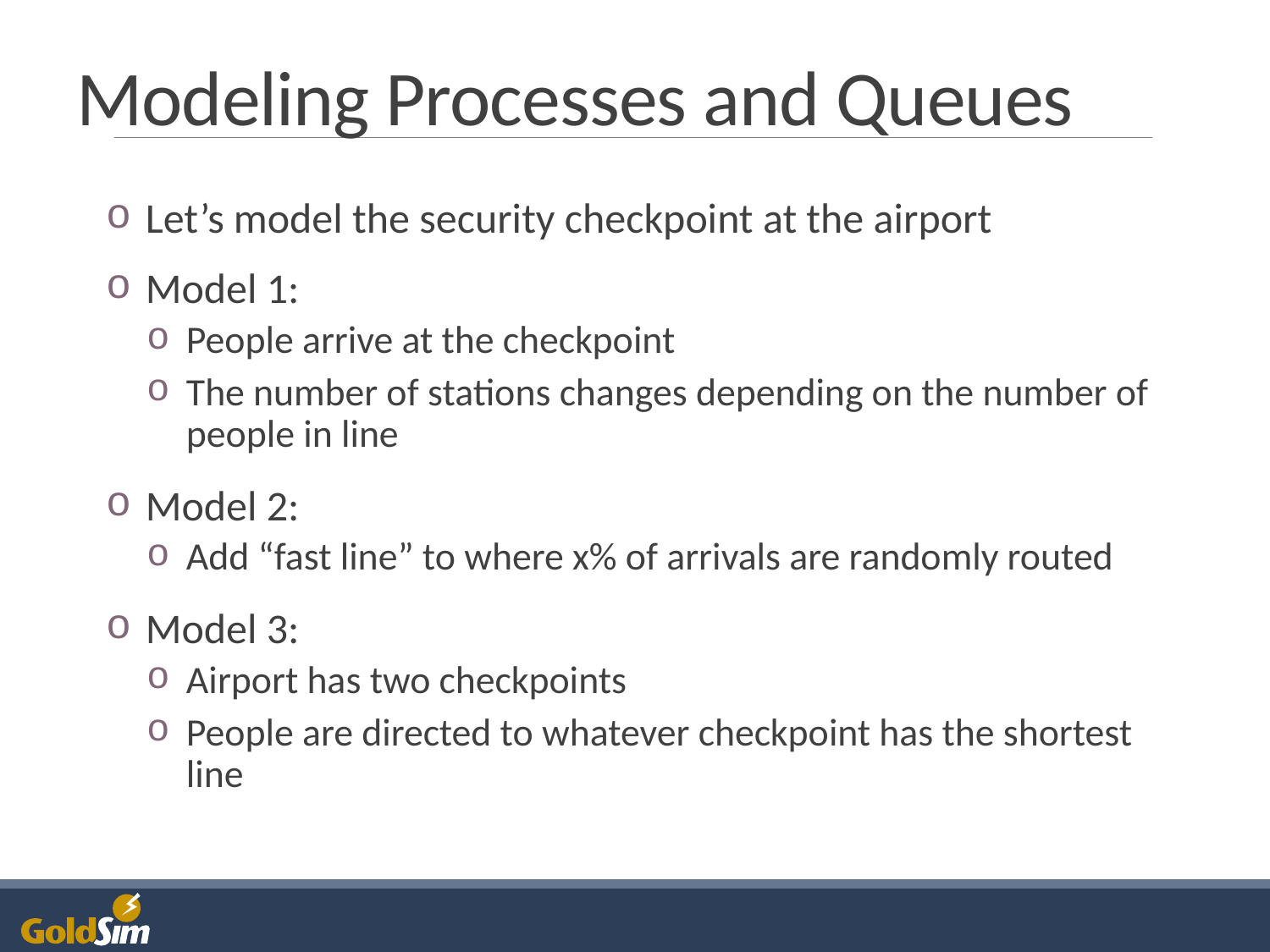

# Modeling Processes and Queues
Let’s model the security checkpoint at the airport
Model 1:
People arrive at the checkpoint
The number of stations changes depending on the number of people in line
Model 2:
Add “fast line” to where x% of arrivals are randomly routed
Model 3:
Airport has two checkpoints
People are directed to whatever checkpoint has the shortest line